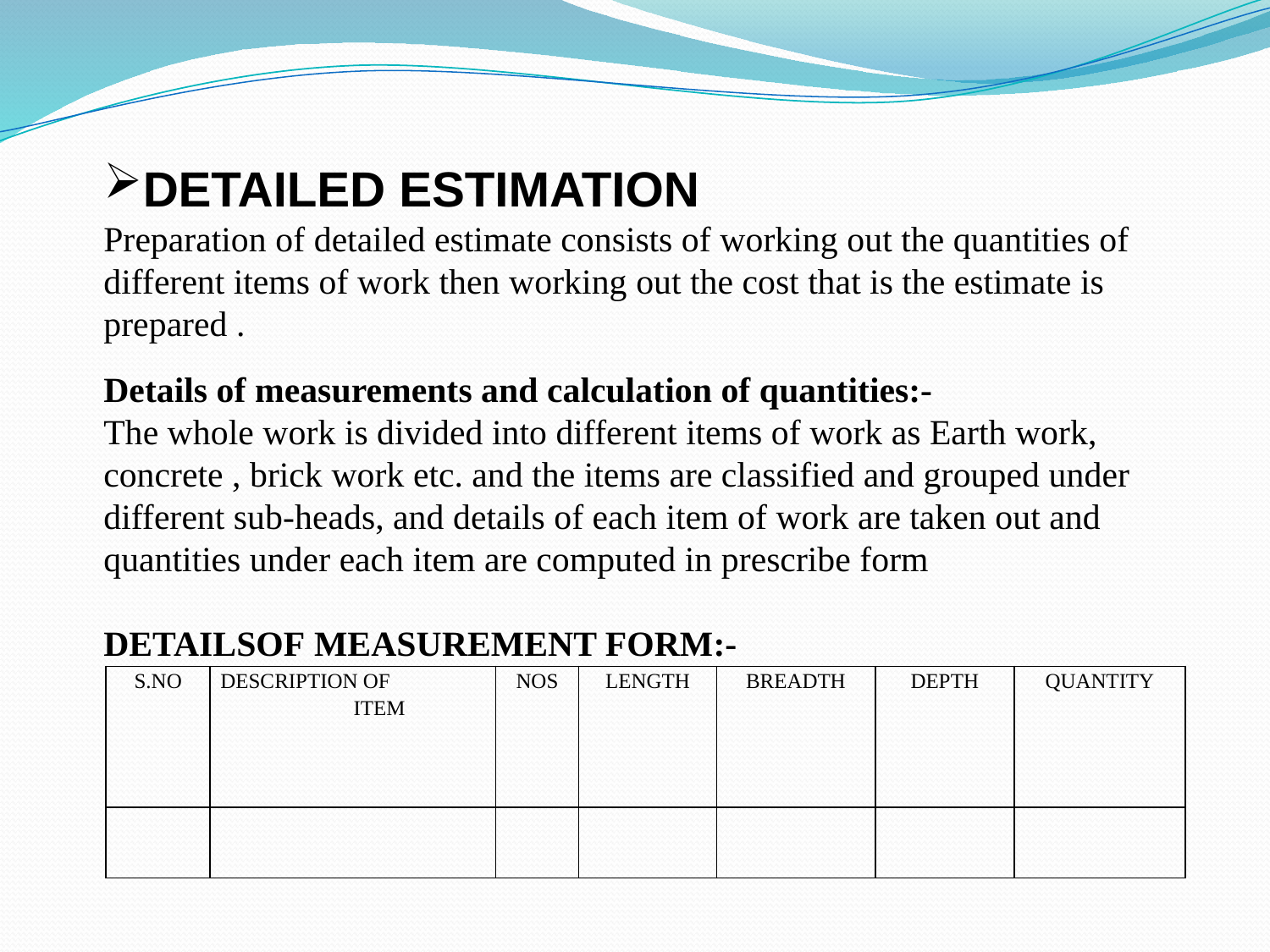

DETAILED ESTIMATION
Preparation of detailed estimate consists of working out the quantities of different items of work then working out the cost that is the estimate is prepared .

Details of measurements and calculation of quantities:-
The whole work is divided into different items of work as Earth work, concrete , brick work etc. and the items are classified and grouped under different sub-heads, and details of each item of work are taken out and quantities under each item are computed in prescribe form

DETAILSOF MEASUREMENT FORM:-
| S.NO | DESCRIPTION OF ITEM | NOS | LENGTH | BREADTH | DEPTH | QUANTITY |
| --- | --- | --- | --- | --- | --- | --- |
|  |  |  |  |  |  |  |